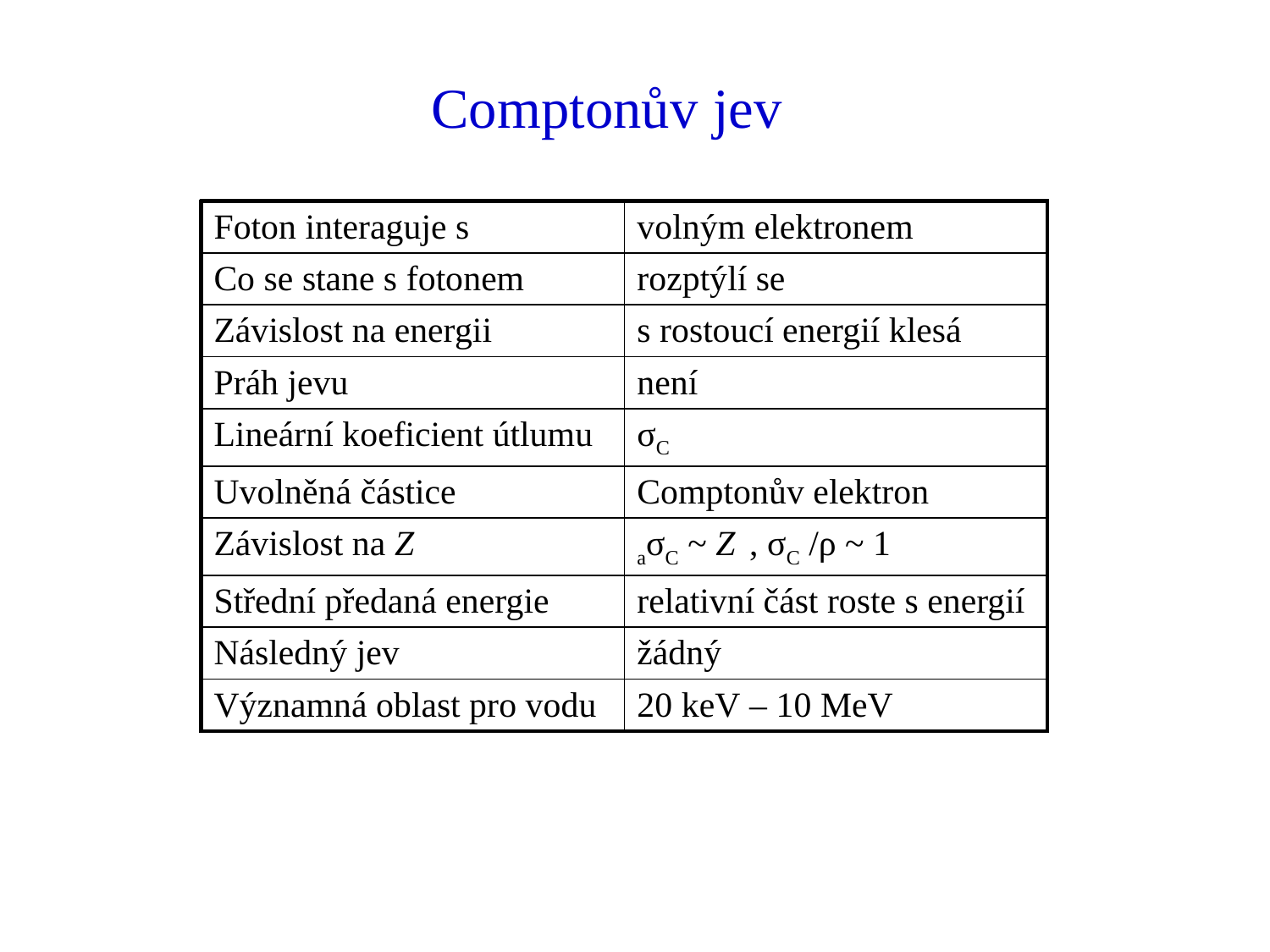

# Comptonův jev
| Foton interaguje s | volným elektronem |
| --- | --- |
| Co se stane s fotonem | rozptýlí se |
| Závislost na energii | s rostoucí energií klesá |
| Práh jevu | není |
| Lineární koeficient útlumu | σC |
| Uvolněná částice | Comptonův elektron |
| Závislost na Z | aσC ~ Z , σC /ρ ~ 1 |
| Střední předaná energie | relativní část roste s energií |
| Následný jev | žádný |
| Významná oblast pro vodu | 20 keV – 10 MeV |